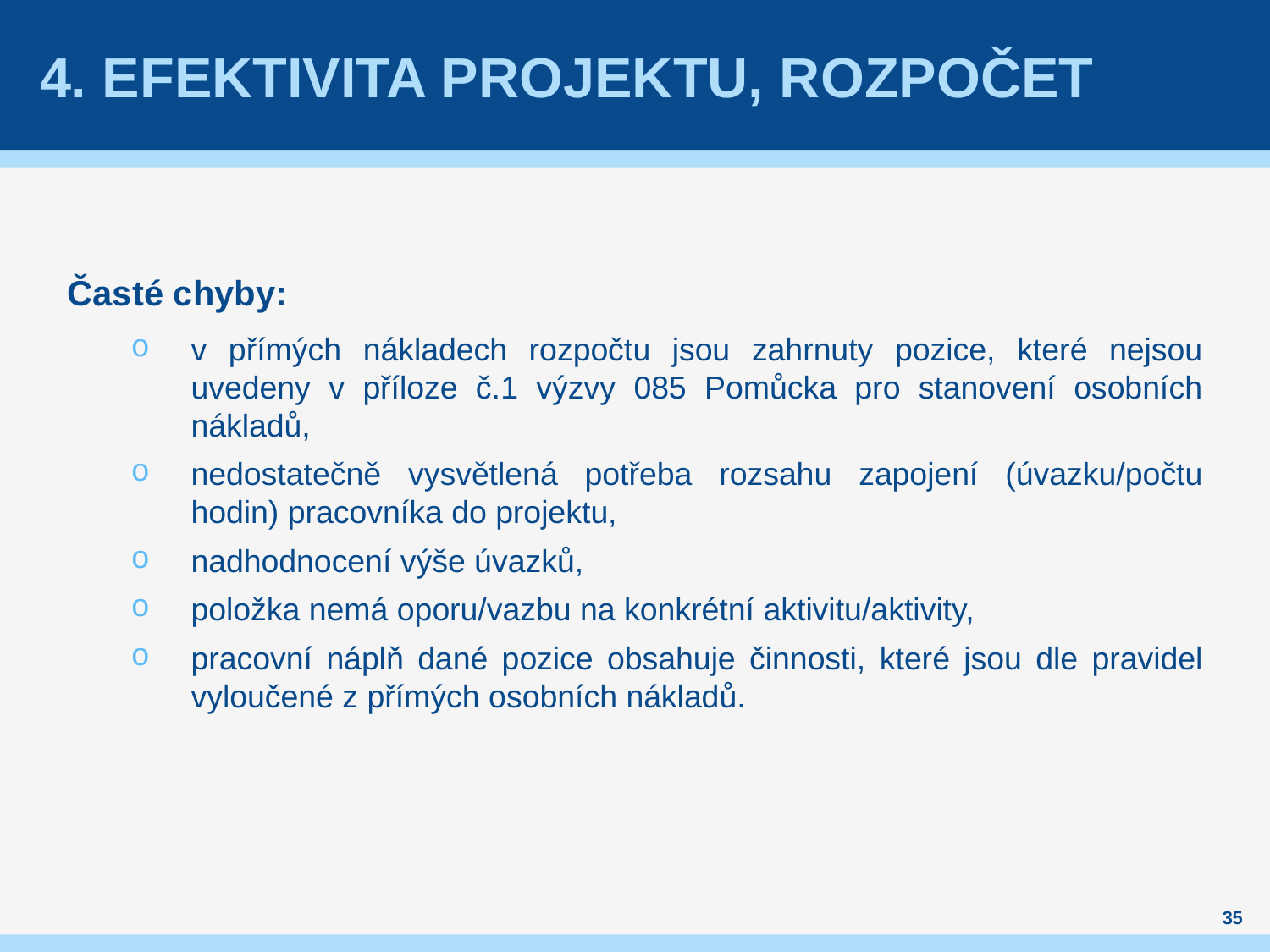

# 4. EFEKTIVITA PROJEKTU, ROZPOČET
Časté chyby:
v přímých nákladech rozpočtu jsou zahrnuty pozice, které nejsou uvedeny v příloze č.1 výzvy 085 Pomůcka pro stanovení osobních nákladů,
nedostatečně vysvětlená potřeba rozsahu zapojení (úvazku/počtu hodin) pracovníka do projektu,
nadhodnocení výše úvazků,
položka nemá oporu/vazbu na konkrétní aktivitu/aktivity,
pracovní náplň dané pozice obsahuje činnosti, které jsou dle pravidel vyloučené z přímých osobních nákladů.

35